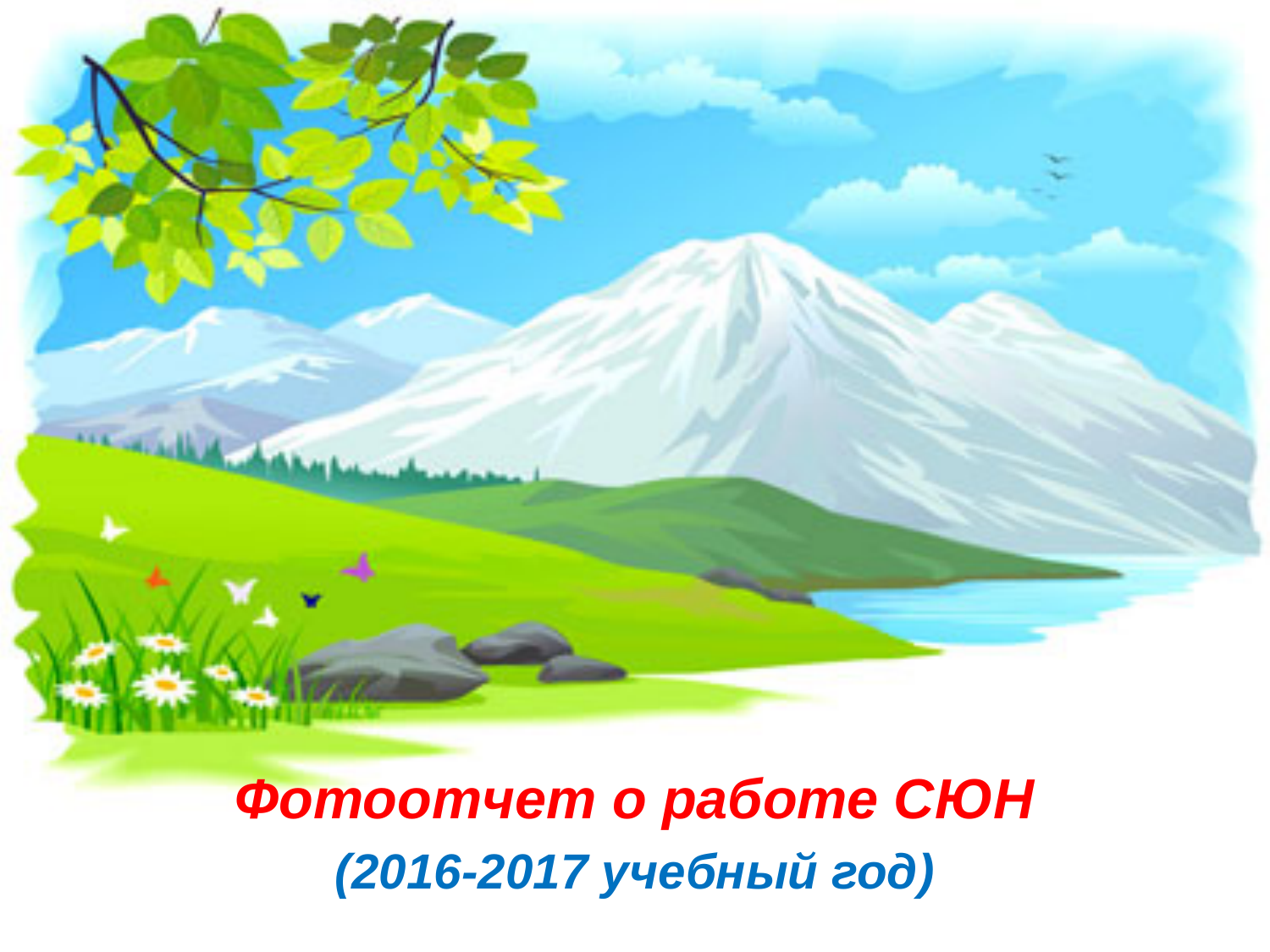

Фотоотчет о работе СЮН
(2016-2017 учебный год)